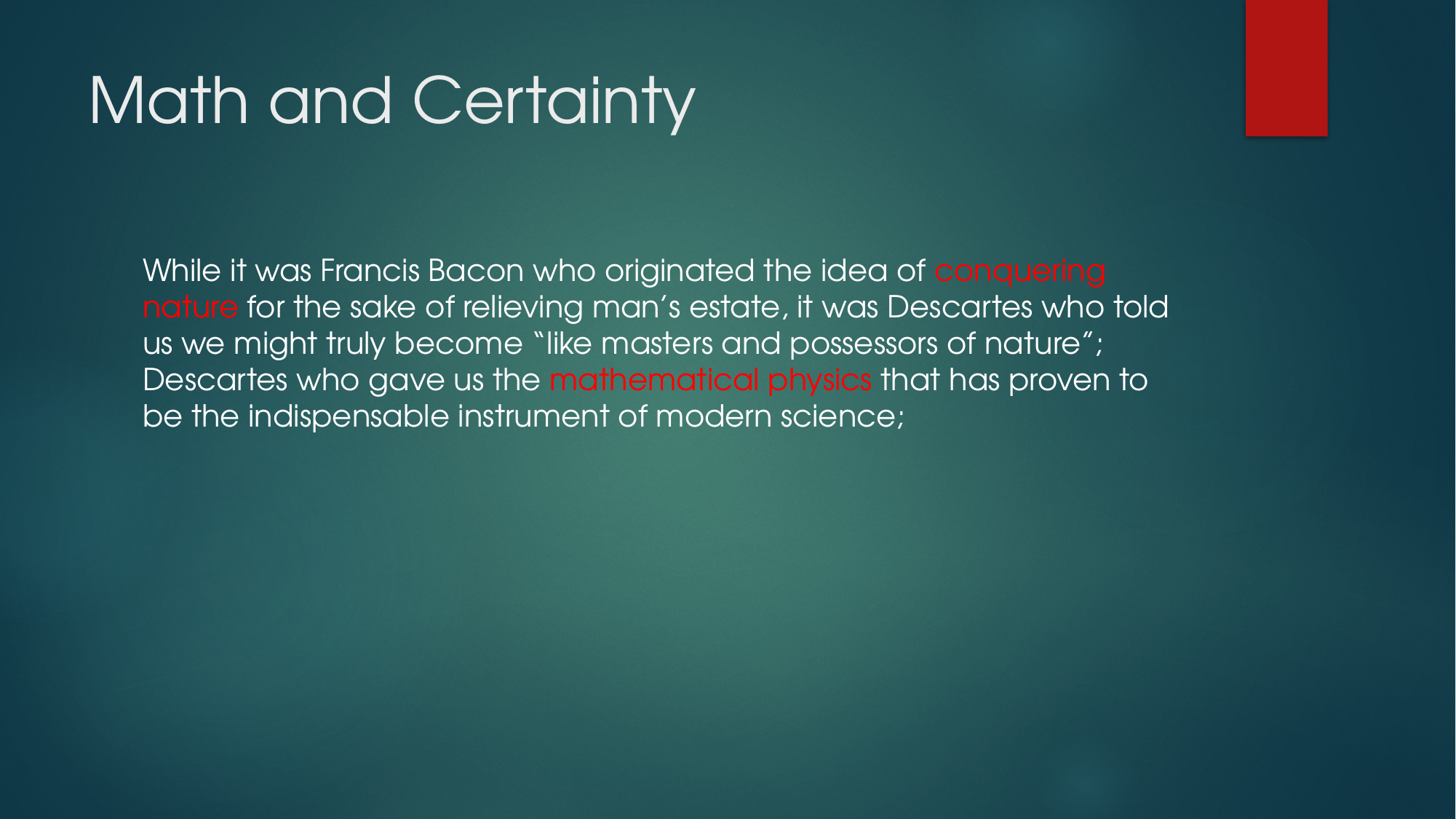

# Math and Certainty
While it was Francis Bacon who originated the idea of conquering nature for the sake of relieving man’s estate, it was Descartes who told us we might truly become “like masters and possessors of nature”; Descartes who gave us the mathematical physics that has proven to be the indispensable instrument of modern science;